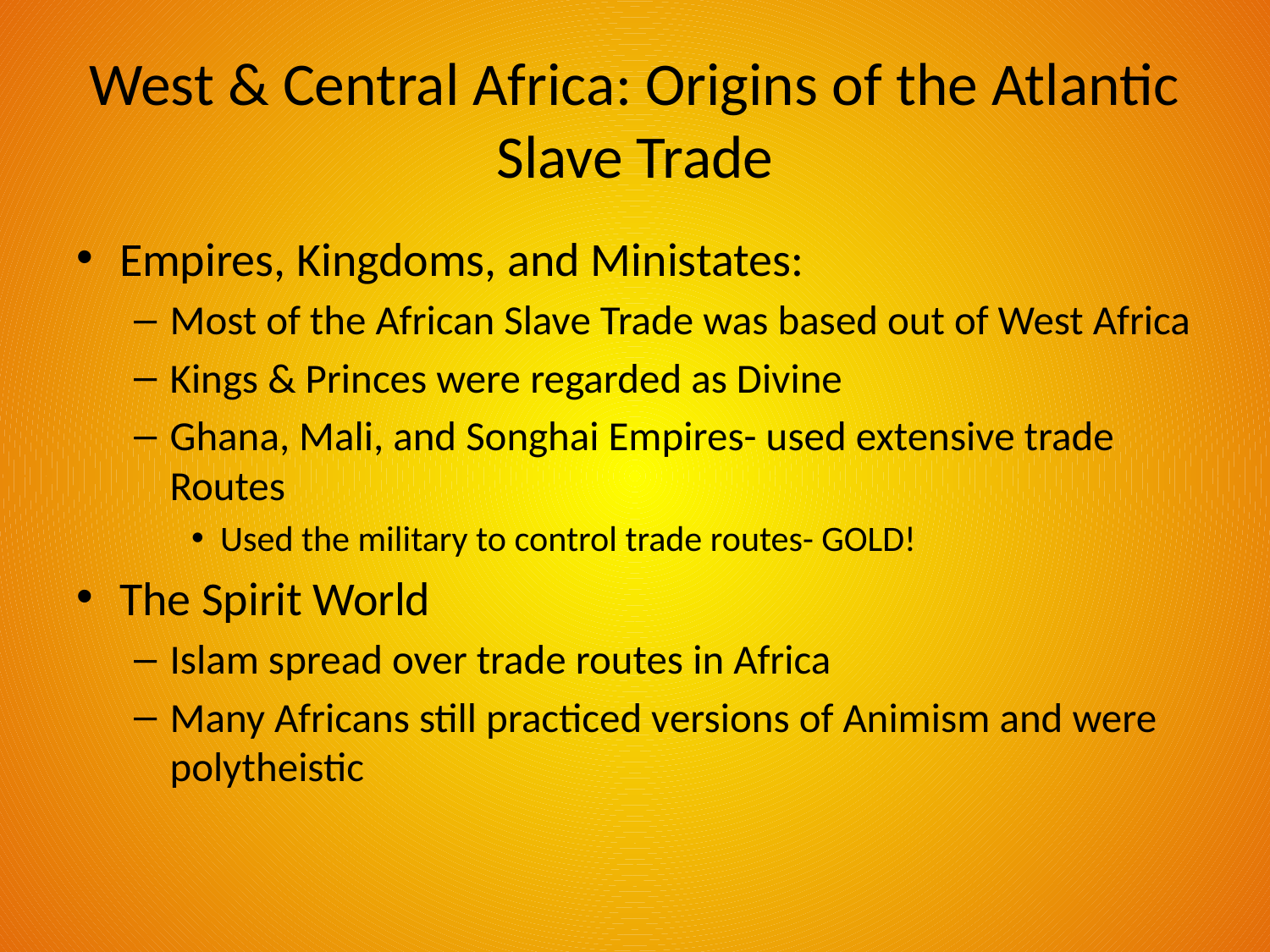

# West & Central Africa: Origins of the Atlantic Slave Trade
Empires, Kingdoms, and Ministates:
Most of the African Slave Trade was based out of West Africa
Kings & Princes were regarded as Divine
Ghana, Mali, and Songhai Empires- used extensive trade Routes
Used the military to control trade routes- GOLD!
The Spirit World
Islam spread over trade routes in Africa
Many Africans still practiced versions of Animism and were polytheistic